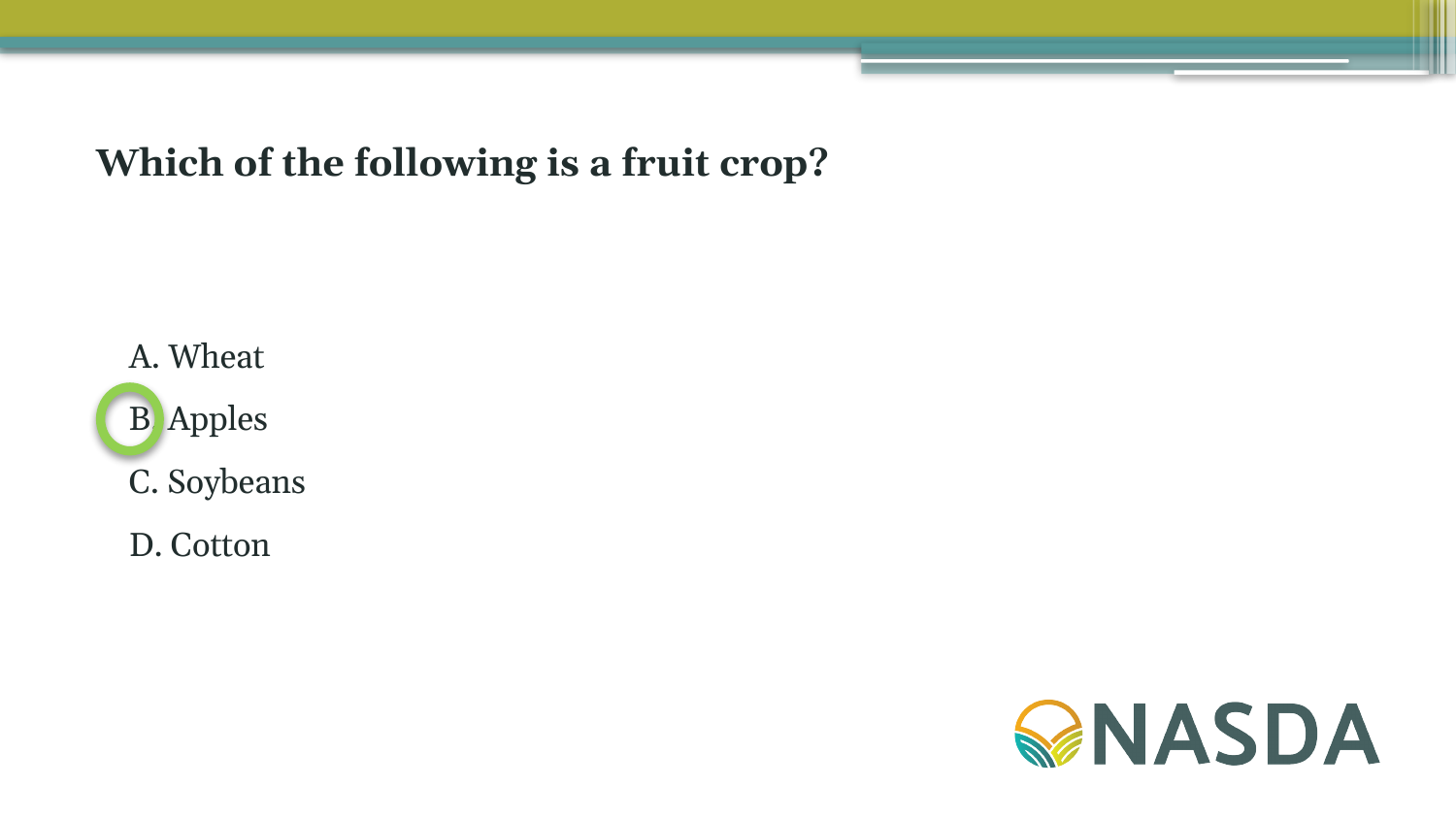

Which of the following is a fruit crop?
A. Wheat
B. Apples
C. Soybeans
D. Cotton